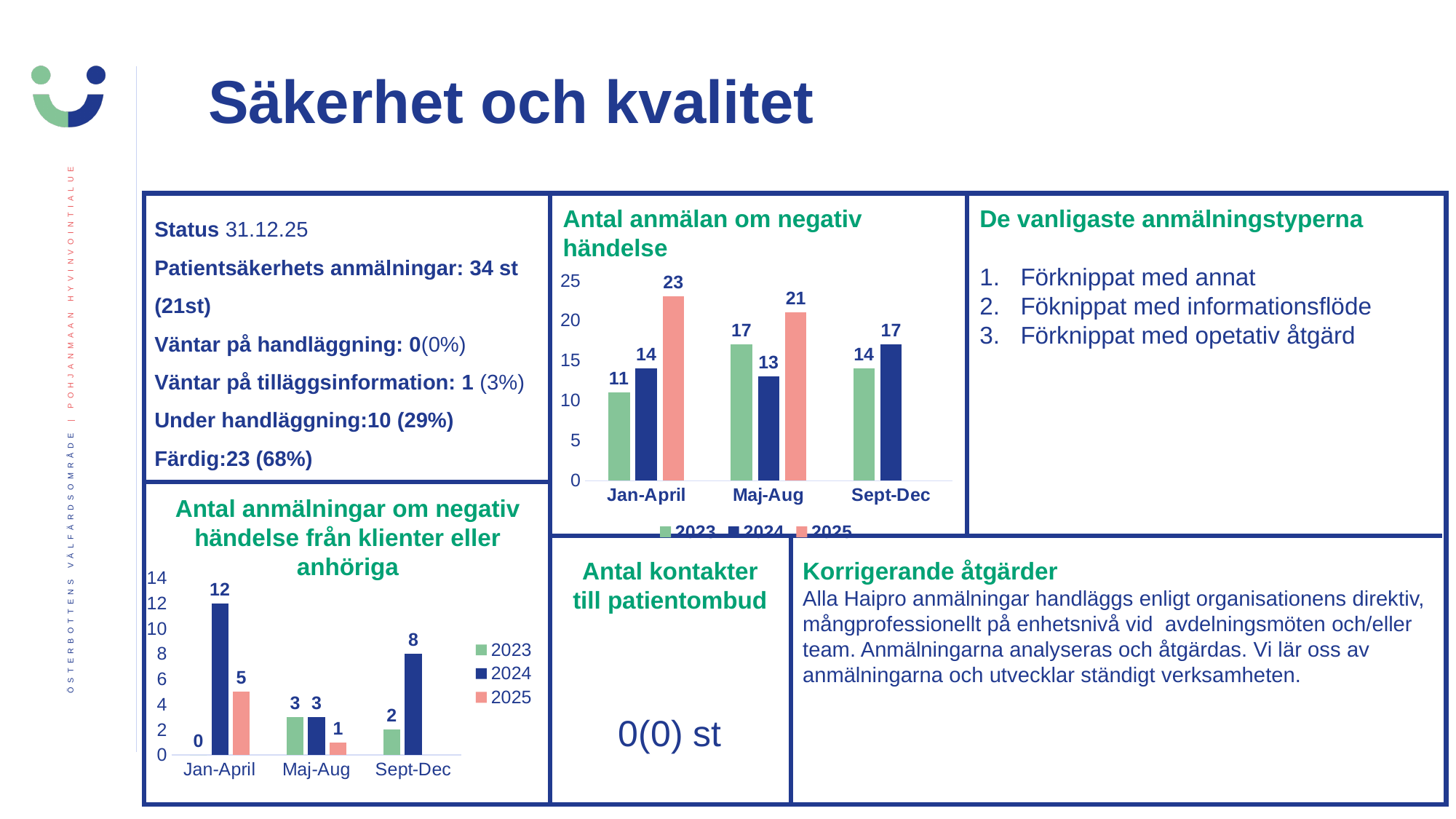

Säkerhet och kvalitet
Status 31.12.25
Patientsäkerhets anmälningar: 34 st (21st)
Väntar på handläggning: 0(0%)
Väntar på tilläggsinformation: 1 (3%)
Under handläggning:10 (29%)
Färdig:23 (68%)

Antal anmälan om negativ händelse
De vanligaste anmälningstyperna

Förknippat med annat
Föknippat med informationsflöde
Förknippat med opetativ åtgärd

### Chart

| Category | 2023 | 2024 | 2025 |
|---|---|---|---|
| Jan-April | 11.0 | 14.0 | 23.0 |
| Maj-Aug | 17.0 | 13.0 | 21.0 |
| Sept-Dec | 14.0 | 17.0 | None |
Antal anmälningar om negativ händelse från klienter eller anhöriga
Antal kontakter till patientombud
Korrigerande åtgärder
Alla Haipro anmälningar handläggs enligt organisationens direktiv, mångprofessionellt på enhetsnivå vid  avdelningsmöten och/eller team. Anmälningarna analyseras och åtgärdas. Vi lär oss av anmälningarna och utvecklar ständigt verksamheten.

### Chart

| Category | 2023 | 2024 | 2025 |
|---|---|---|---|
| Jan-April | 0.0 | 12.0 | 5.0 |
| Maj-Aug | 3.0 | 3.0 | 1.0 |
| Sept-Dec | 2.0 | 8.0 | None |
0(0) st